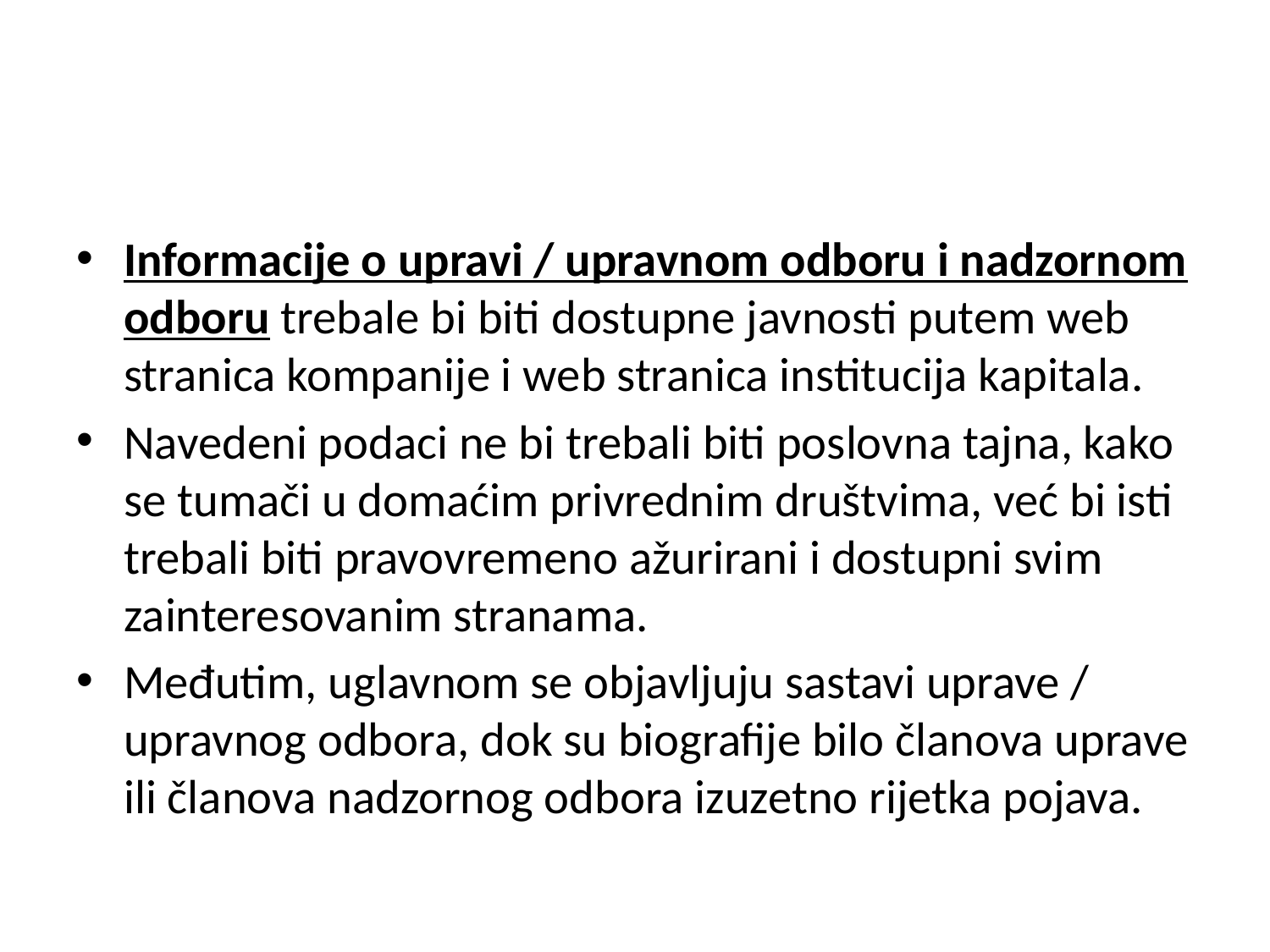

Informacije o upravi / upravnom odboru i nadzornom odboru trebale bi biti dostupne javnosti putem web stranica kompanije i web stranica institucija kapitala.
Navedeni podaci ne bi trebali biti poslovna tajna, kako se tumači u domaćim privrednim društvima, već bi isti trebali biti pravovremeno ažurirani i dostupni svim zainteresovanim stranama.
Međutim, uglavnom se objavljuju sastavi uprave / upravnog odbora, dok su biografije bilo članova uprave ili članova nadzornog odbora izuzetno rijetka pojava.